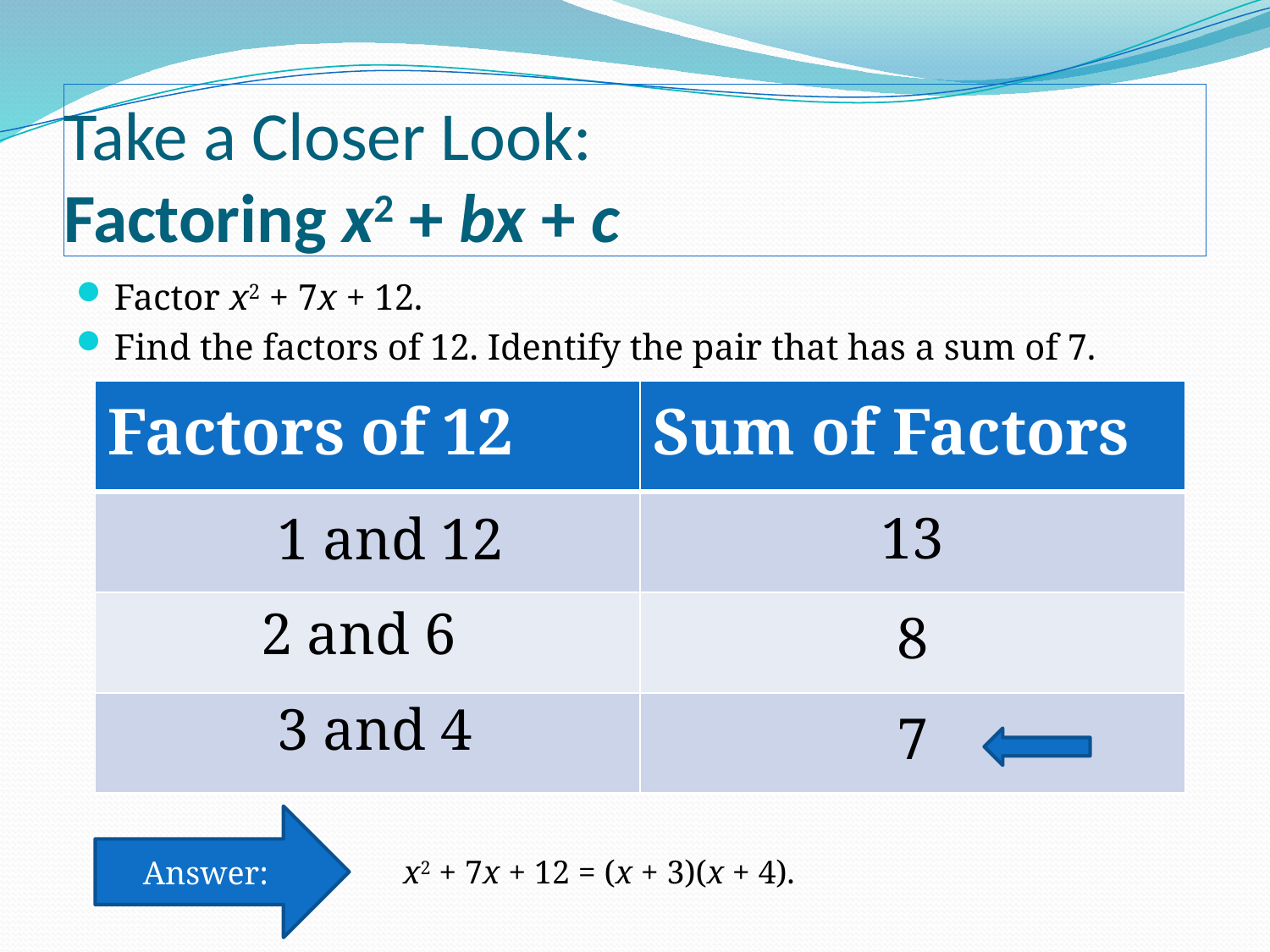

# Take a Closer Look: Factoring x2 + bx + c
Factor x2 + 7x + 12.
Find the factors of 12. Identify the pair that has a sum of 7.

| Factors of 12 | Sum of Factors |
| --- | --- |
|  | 13 |
|  | 8 |
|  | 7 |
1 and 12
2 and 6
3 and 4

Answer:
x2 + 7x + 12 = (x + 3)(x + 4).